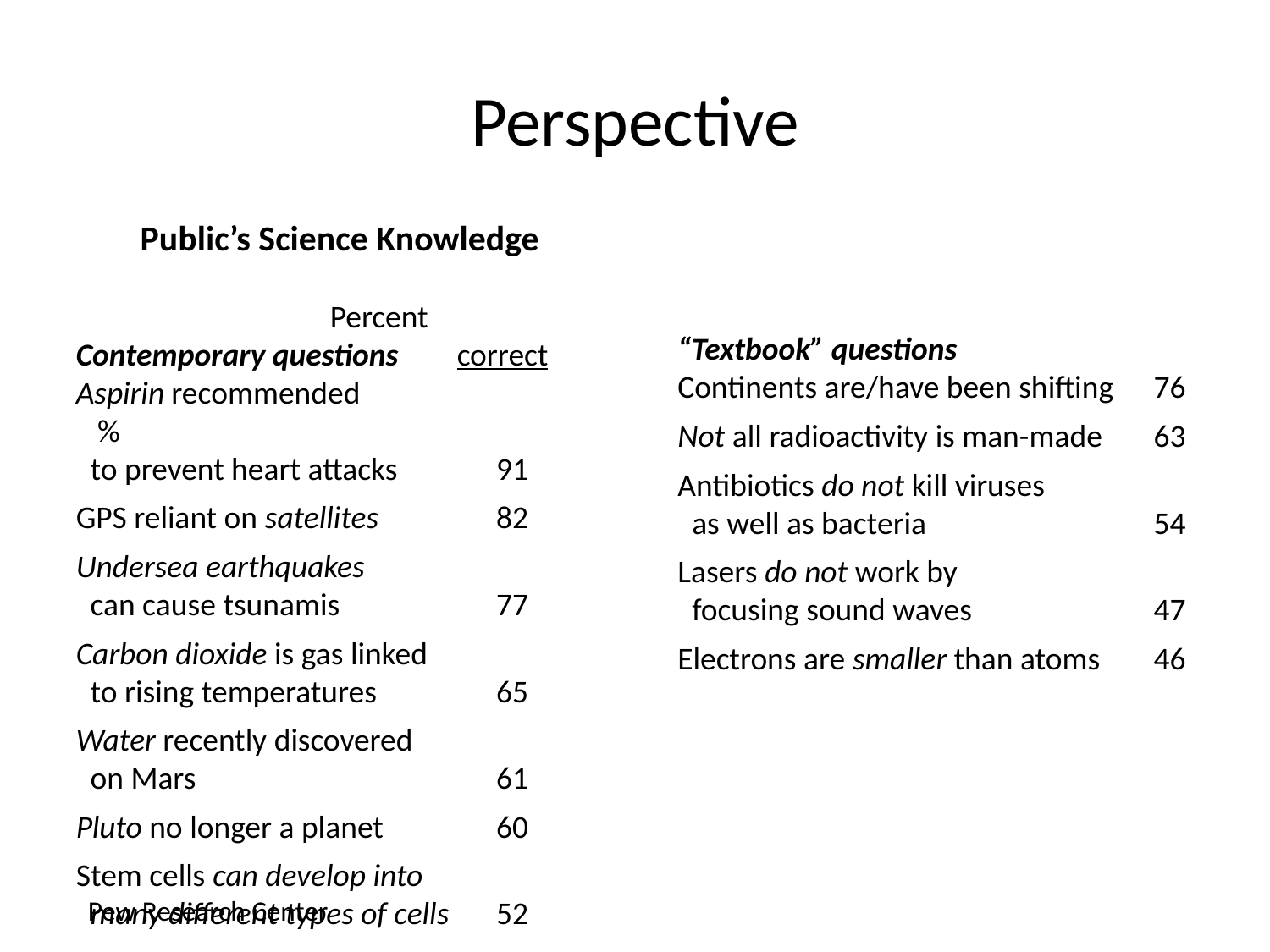

# Perspective
Public’s Science Knowledge
						Percent
Contemporary questions	correct
Aspirin recommended		      %
  to prevent heart attacks	91
GPS reliant on satellites	82
Undersea earthquakes
  can cause tsunamis	77
Carbon dioxide is gas linked
  to rising temperatures	65
Water recently discovered
  on Mars	61
Pluto no longer a planet	60
Stem cells can develop into
  many different types of cells	52
“Textbook” questions
Continents are/have been shifting	76
Not all radioactivity is man-made	63
Antibiotics do not kill viruses
  as well as bacteria	54
Lasers do not work by
  focusing sound waves	47
Electrons are smaller than atoms	46
Pew Research Center